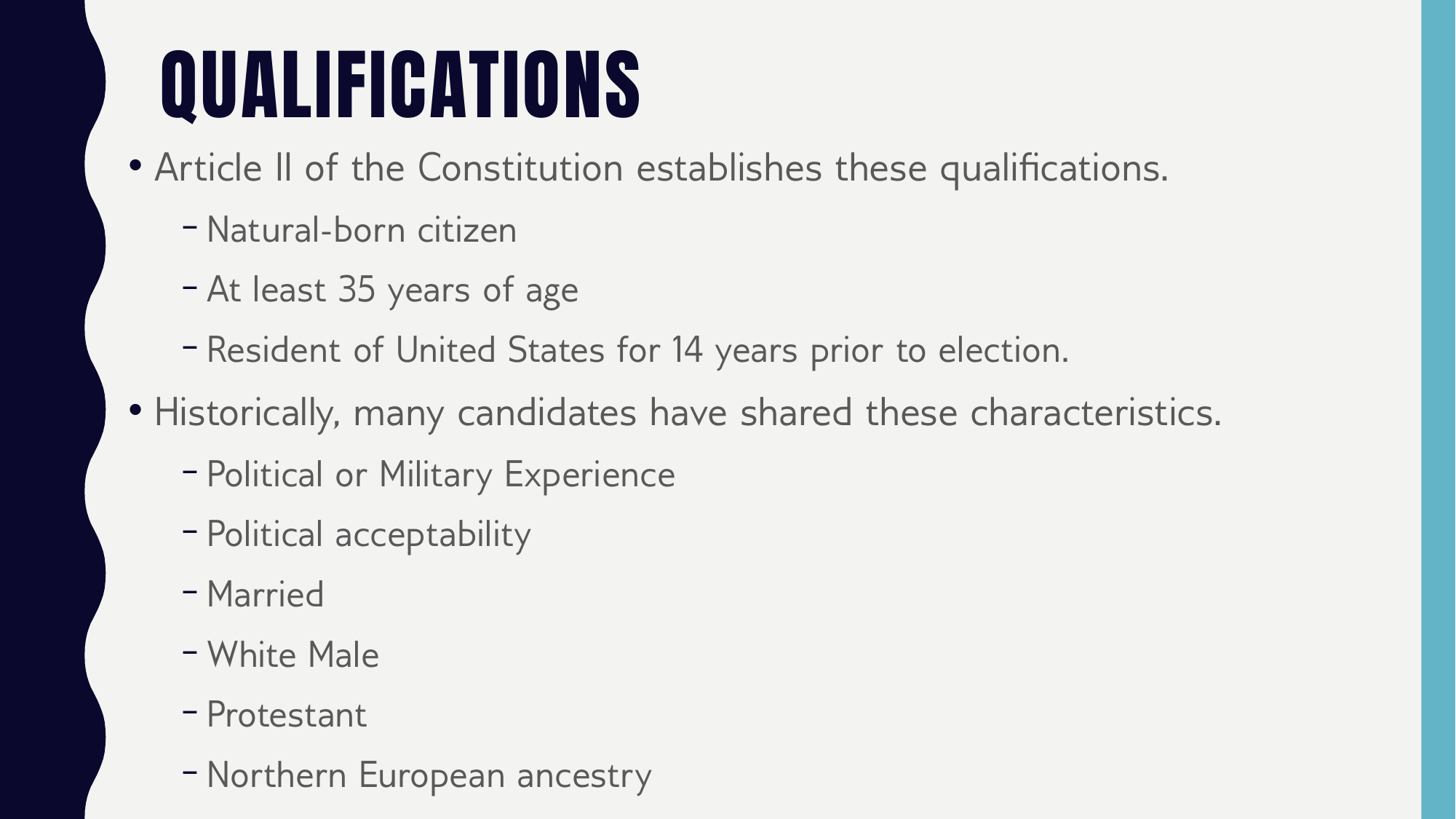

# Qualifications
Article II of the Constitution establishes these qualifications.
Natural-born citizen
At least 35 years of age
Resident of United States for 14 years prior to election.
Historically, many candidates have shared these characteristics.
Political or Military Experience
Political acceptability
Married
White Male
Protestant
Northern European ancestry